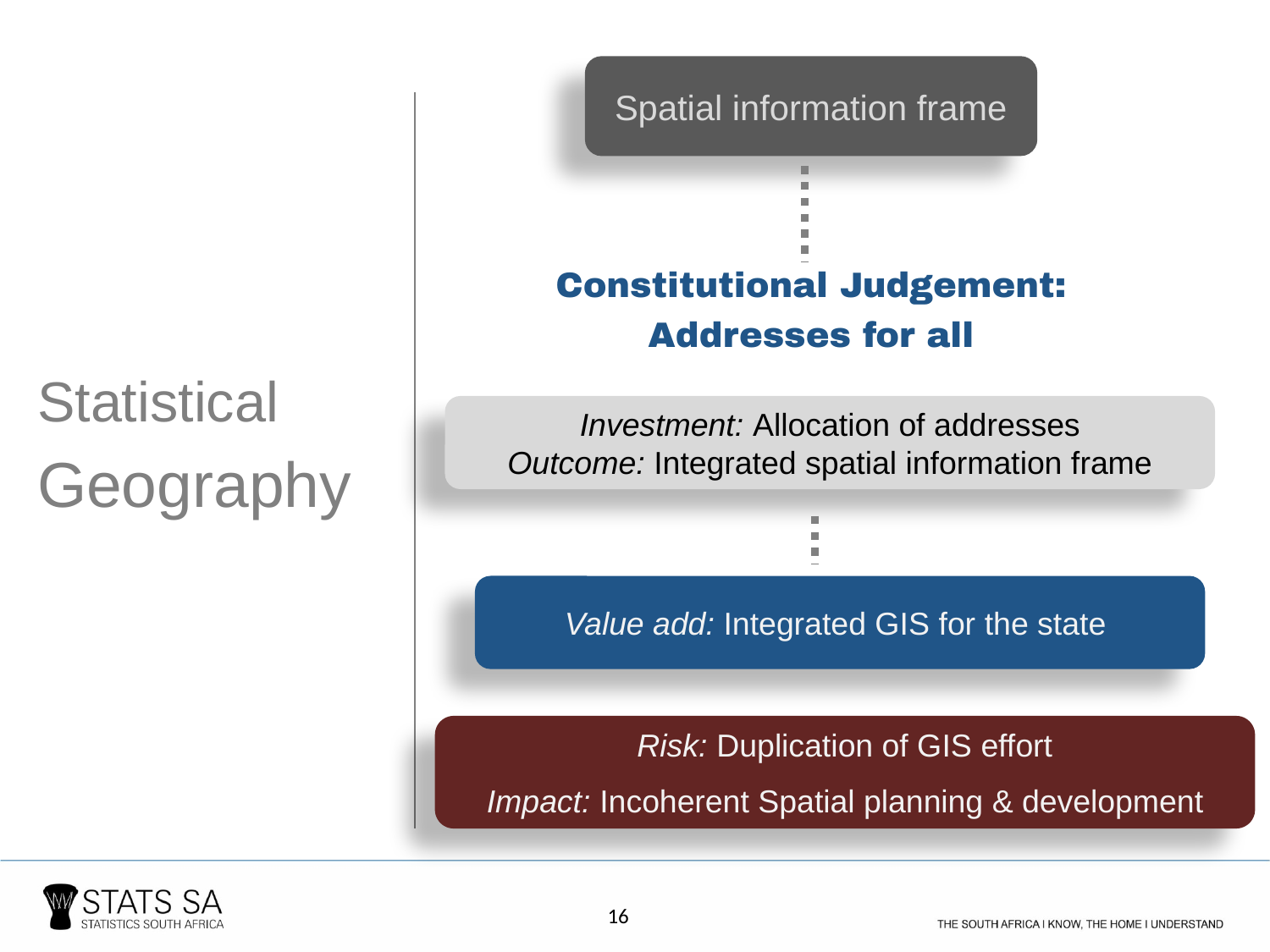

Spatial information frame

Statistical
Geography
Constitutional Judgement:
Addresses for all

Investment: Allocation of addresses
Outcome: Integrated spatial information frame
Value add: Integrated GIS for the state
Risk: Duplication of GIS effort

Impact: Incoherent Spatial planning & development
16